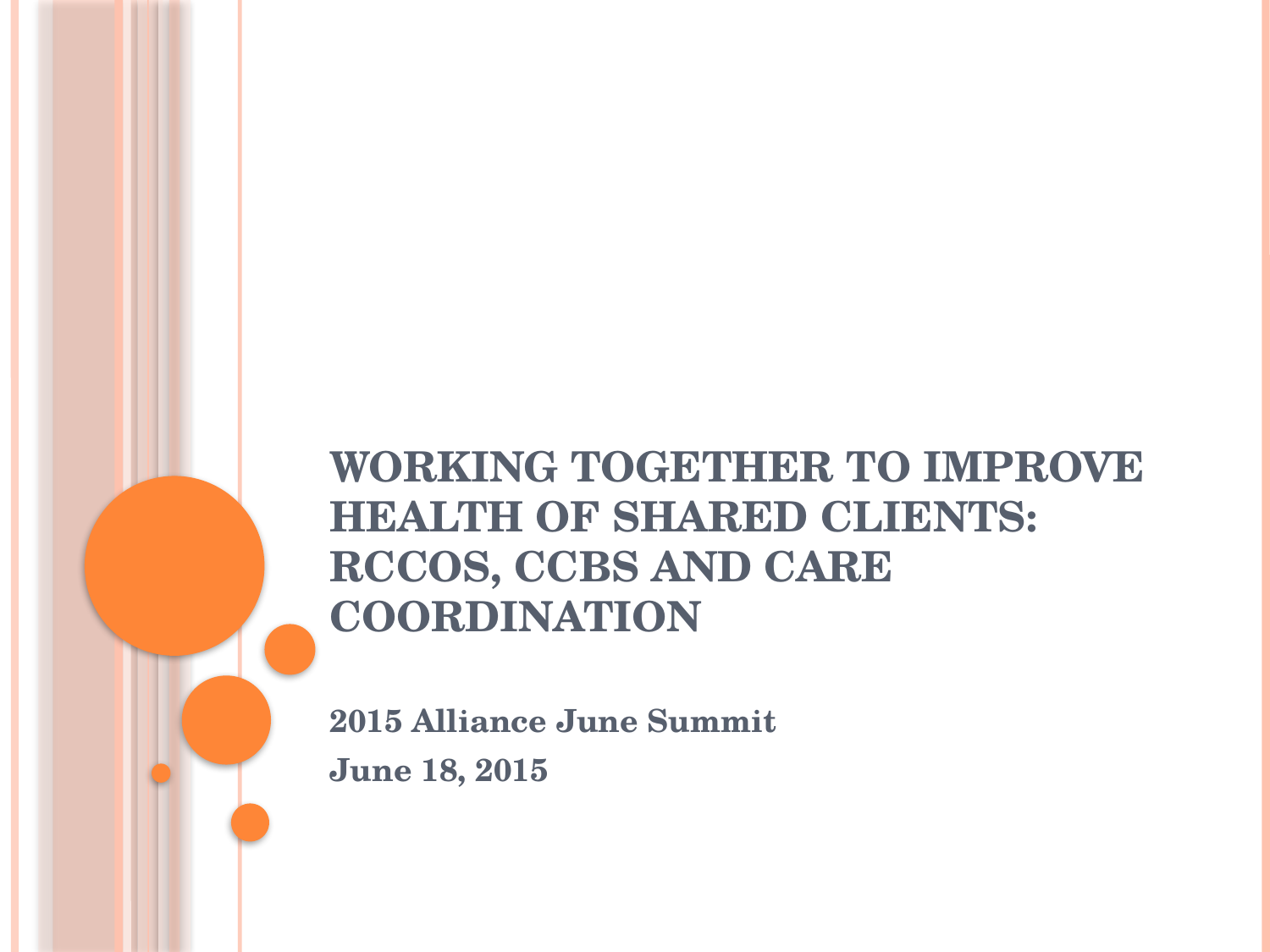

# Working together to improve health of shared clients: RCCOs, CCBs and care coordination
2015 Alliance June Summit
June 18, 2015